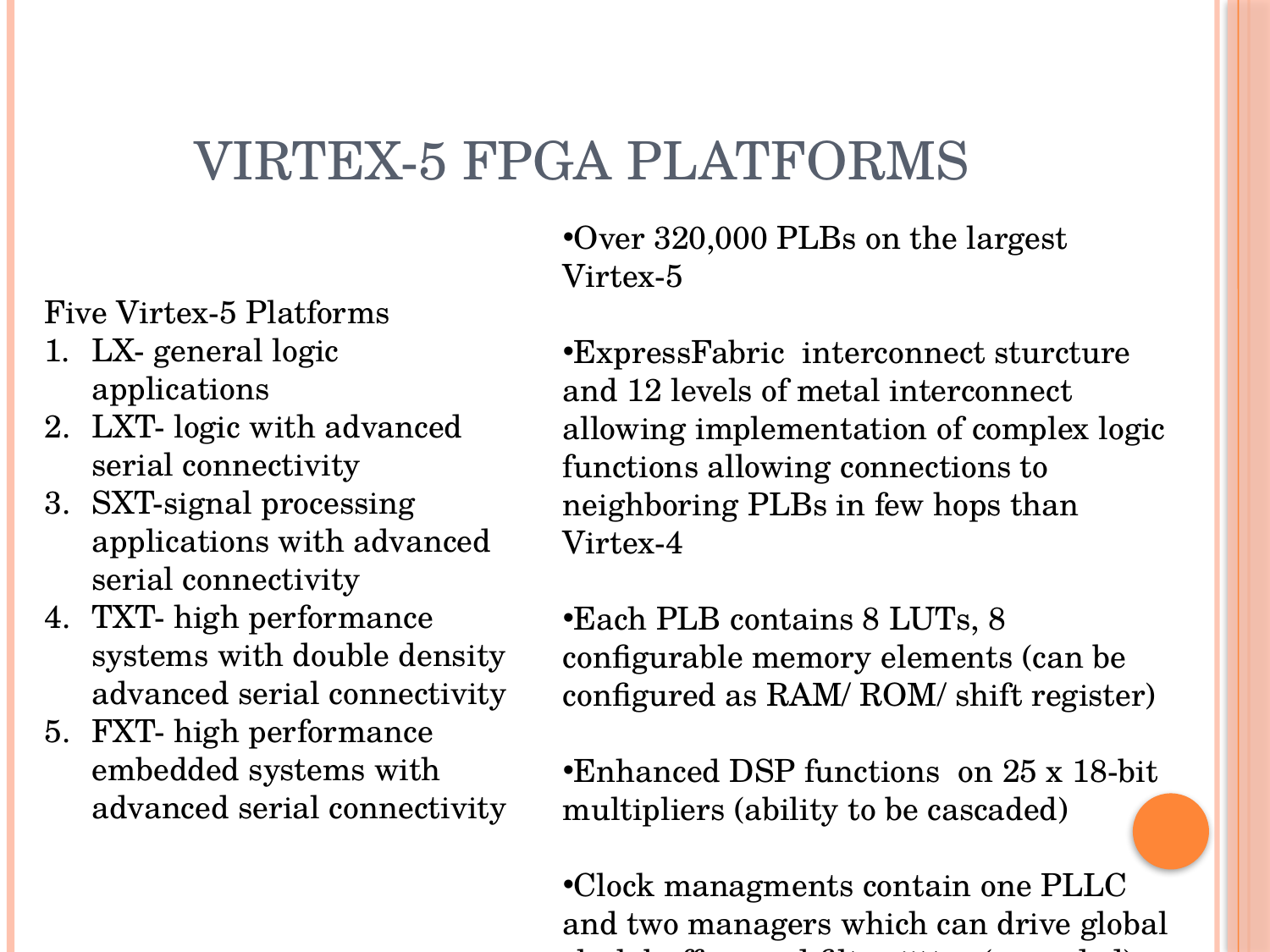

# Virtex-5 FPGA Platforms
Over 320,000 PLBs on the largest Virtex-5

ExpressFabric  interconnect sturcture and 12 levels of metal interconnect allowing implementation of complex logic functions allowing connections to neighboring PLBs in few hops than Virtex-4

Each PLB contains 8 LUTs, 8 configurable memory elements (can be configured as RAM/ ROM/ shift register)

Enhanced DSP functions  on 25 x 18-bit multipliers (ability to be cascaded)

Clock managments contain one PLLC and two managers which can drive global clock buffers and filter jitter (cascaded)
Five Virtex-5 Platforms
LX- general logic applications
LXT- logic with advanced serial connectivity
SXT-signal processing applications with advanced serial connectivity
TXT- high performance systems with double density advanced serial connectivity
FXT- high performance embedded systems with advanced serial connectivity